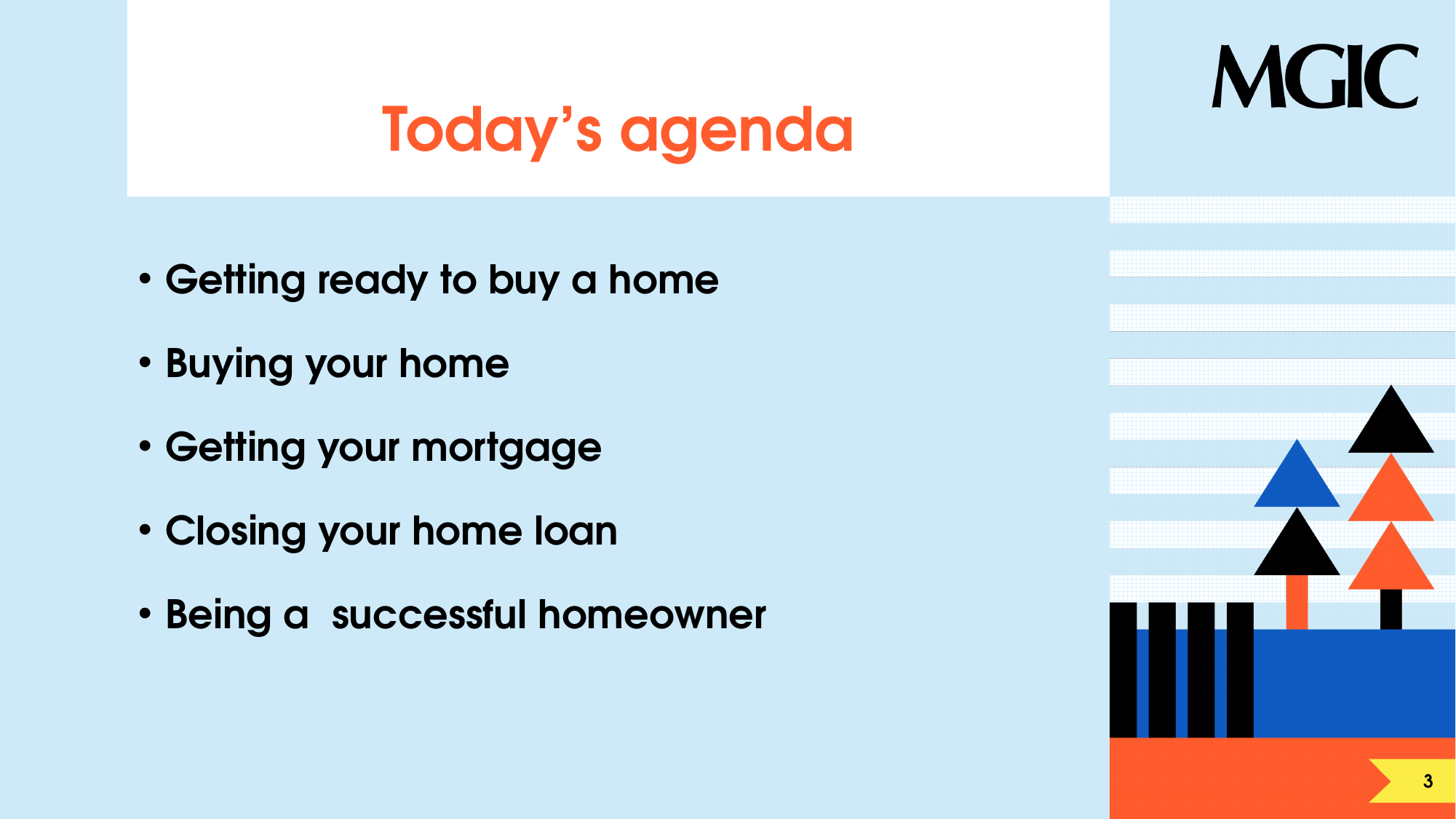

# Today’s agenda
Getting ready to buy a home
Buying your home
Getting your mortgage
Closing your home loan
Being a  successful homeowner
3